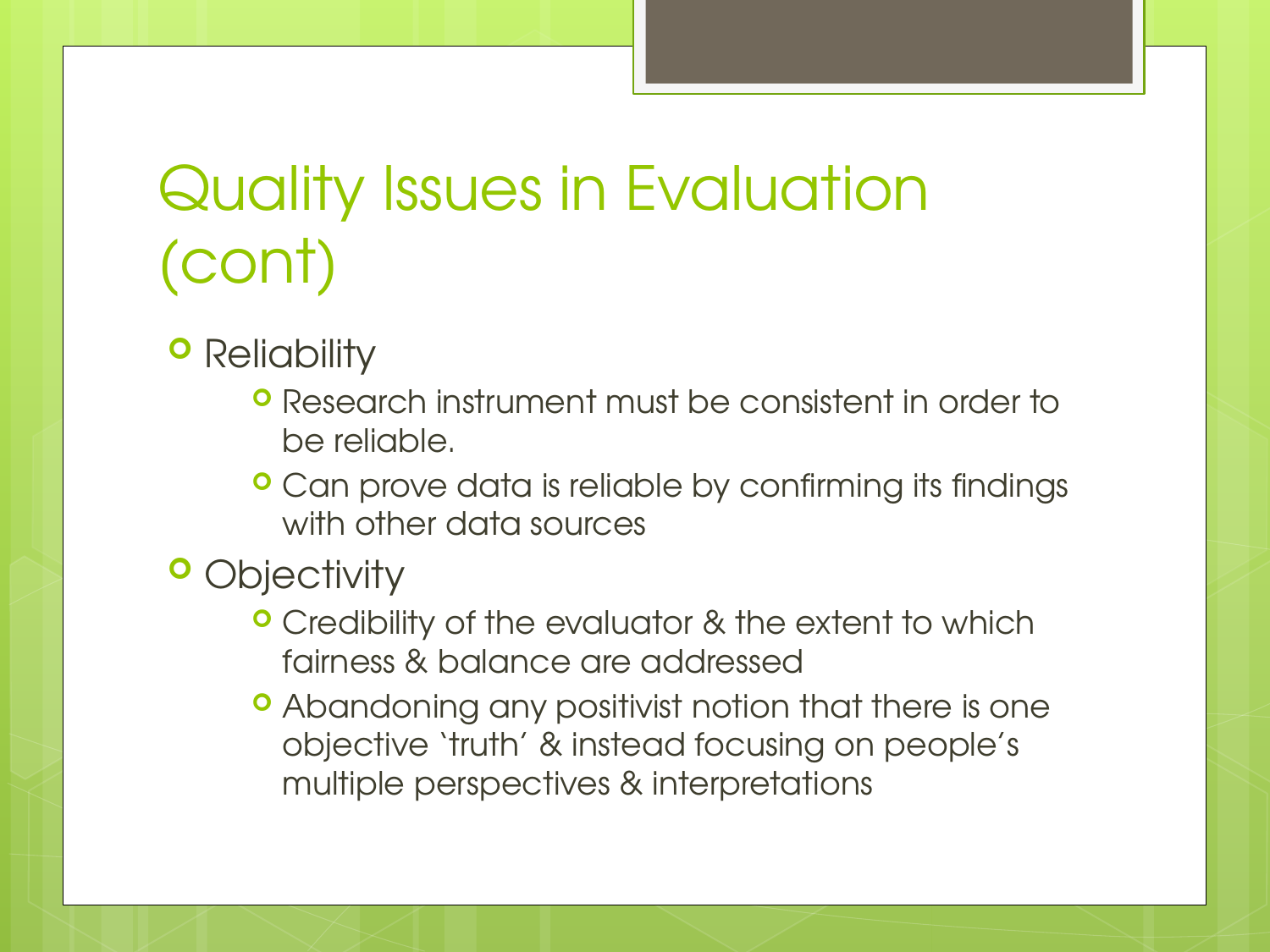

# Quality Issues in Evaluation (cont)
Reliability
Research instrument must be consistent in order to be reliable.
Can prove data is reliable by confirming its findings with other data sources
Objectivity
Credibility of the evaluator & the extent to which fairness & balance are addressed
Abandoning any positivist notion that there is one objective ‘truth’ & instead focusing on people’s multiple perspectives & interpretations